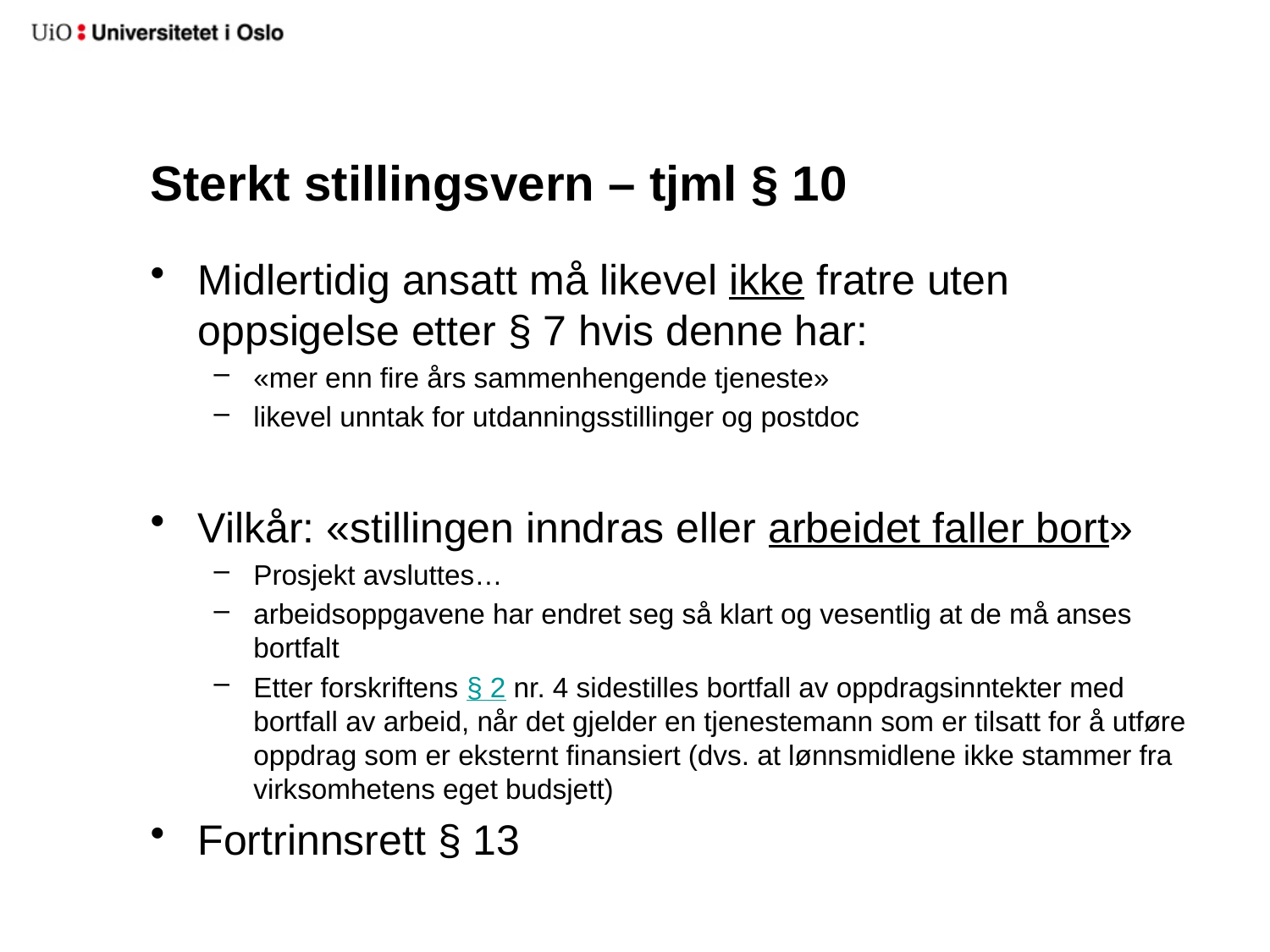

# Sterkt stillingsvern – tjml § 10
Midlertidig ansatt må likevel ikke fratre uten oppsigelse etter § 7 hvis denne har:
«mer enn fire års sammenhengende tjeneste»
likevel unntak for utdanningsstillinger og postdoc

Vilkår: «stillingen inndras eller arbeidet faller bort»
Prosjekt avsluttes…
arbeidsoppgavene har endret seg så klart og vesentlig at de må anses bortfalt
Etter forskriftens § 2 nr. 4 sidestilles bortfall av oppdragsinntekter med bortfall av arbeid, når det gjelder en tjenestemann som er tilsatt for å utføre oppdrag som er eksternt finansiert (dvs. at lønnsmidlene ikke stammer fra virksomhetens eget budsjett)
Fortrinnsrett § 13